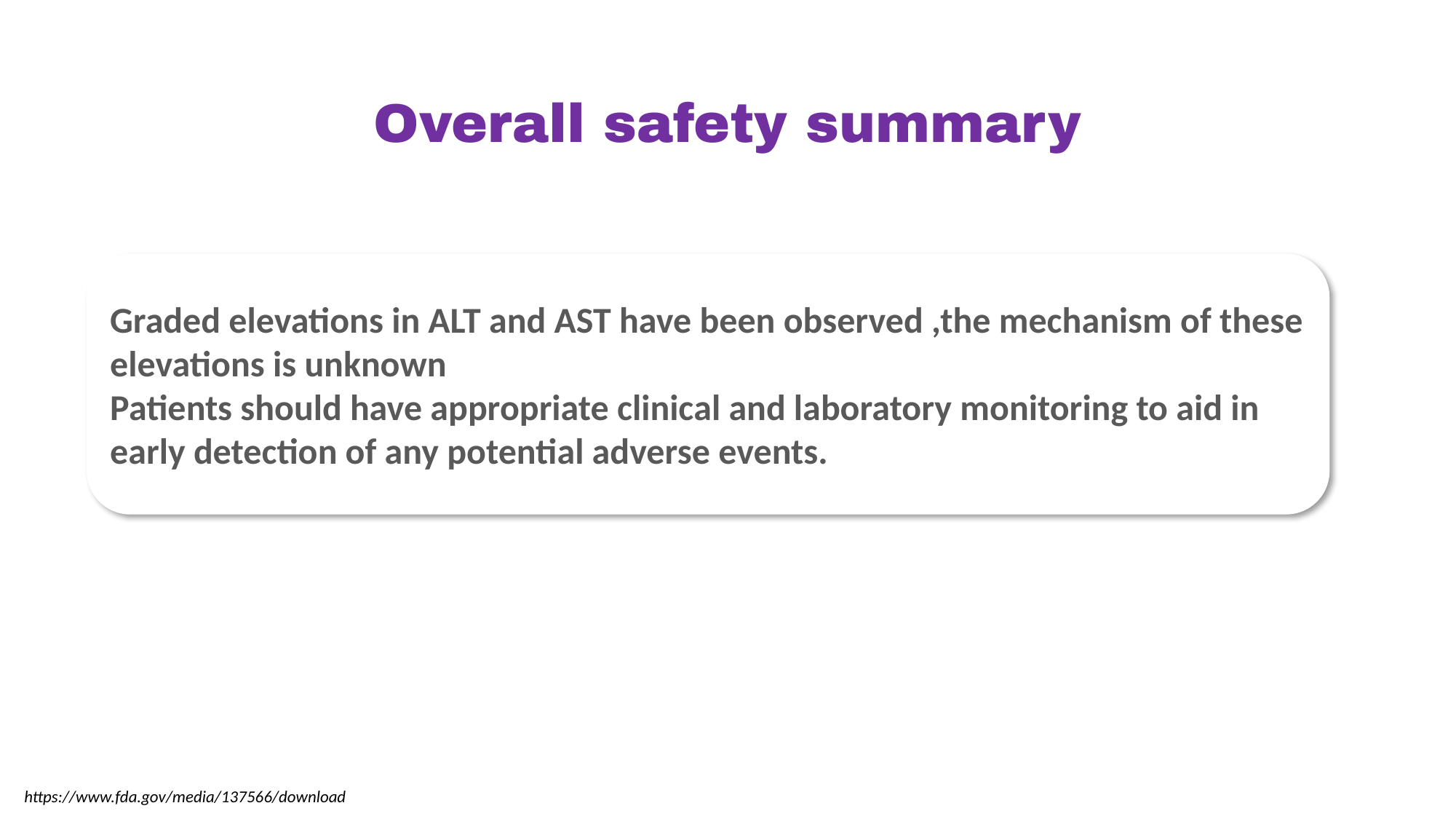

Overall safety summary
Graded elevations in ALT and AST have been observed ,the mechanism of these elevations is unknown
Patients should have appropriate clinical and laboratory monitoring to aid in early detection of any potential adverse events.
https://www.fda.gov/media/137566/download